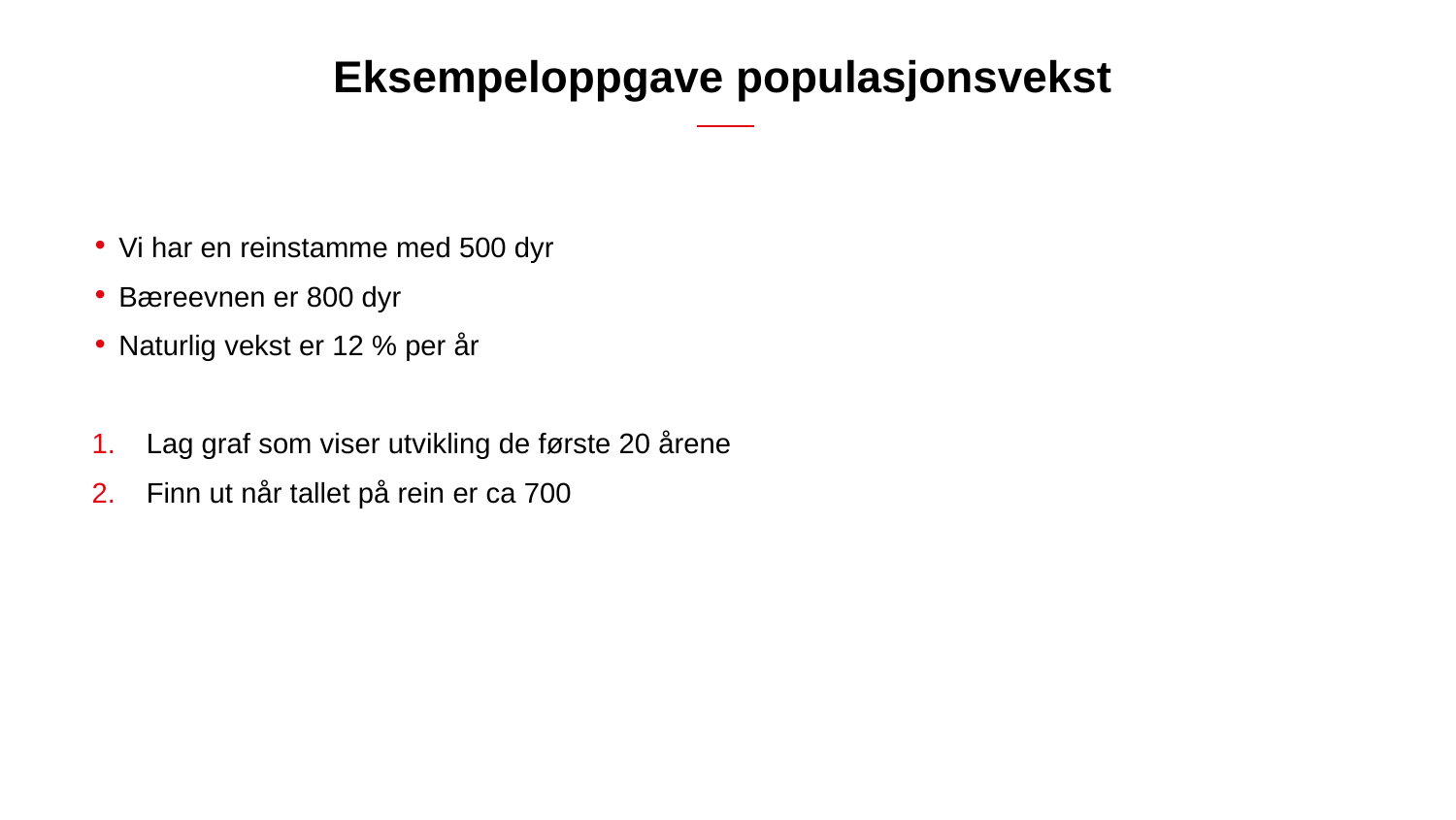

# Eksempeloppgave populasjonsvekst
Vi har en reinstamme med 500 dyr
Bæreevnen er 800 dyr
Naturlig vekst er 12 % per år

Lag graf som viser utvikling de første 20 årene
Finn ut når tallet på rein er ca 700